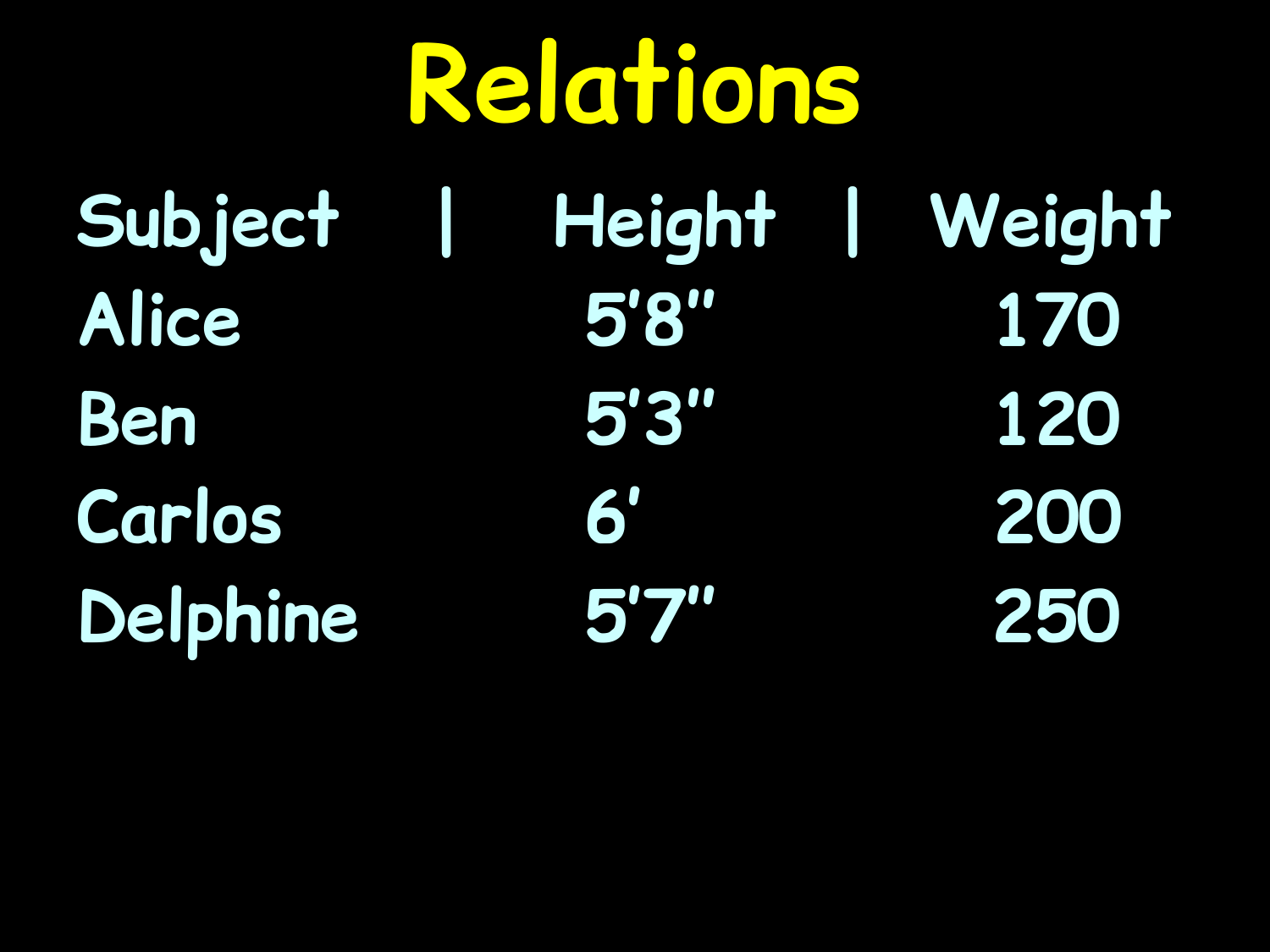

# Relations
Subject   |   Height  |  Weight
Alice			5’8’’         170
Ben				5’3’’         120
Carlos			6’            200
Delphine		5’7’’         250